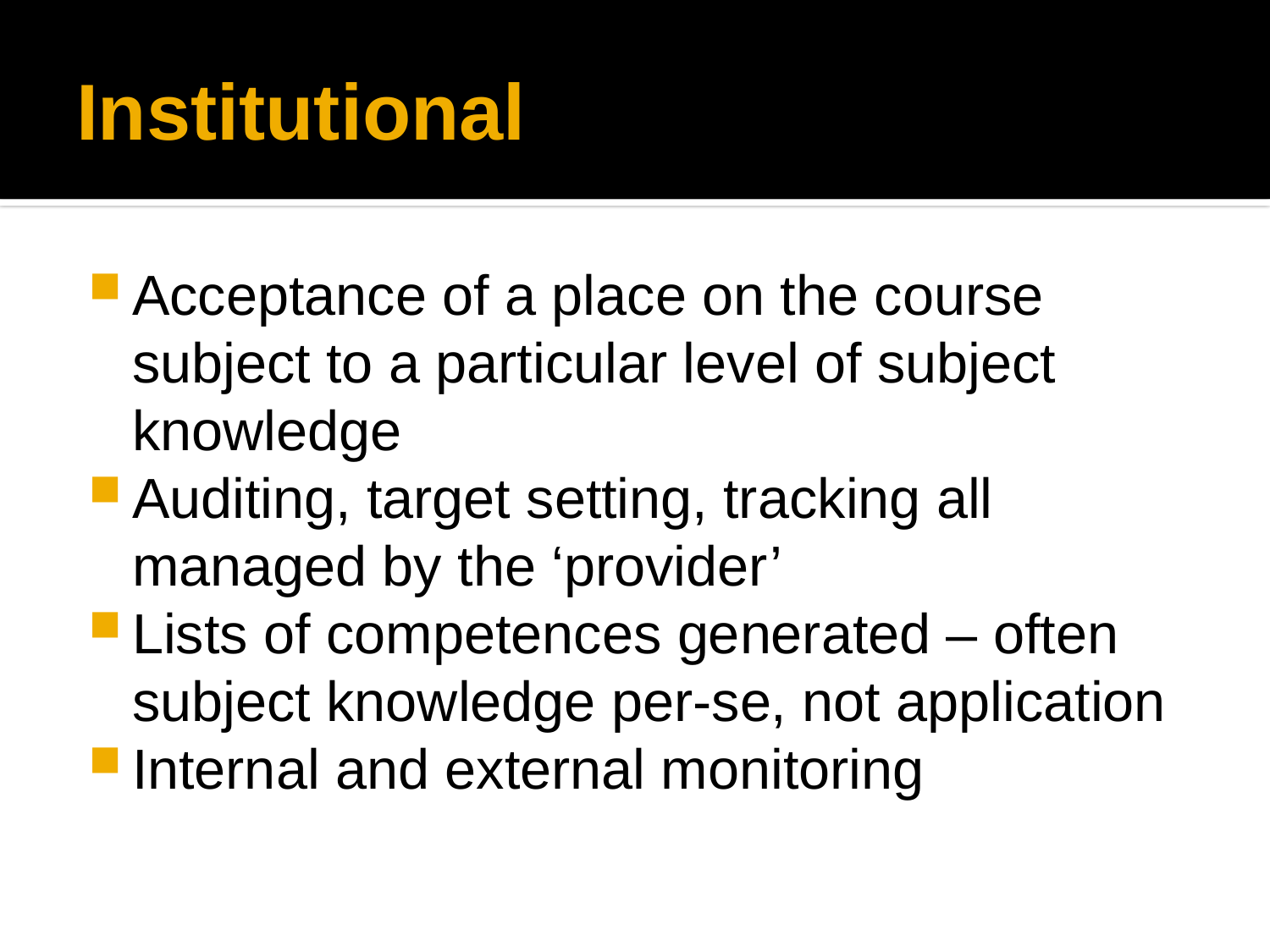

# Institutional
Acceptance of a place on the course subject to a particular level of subject knowledge
Auditing, target setting, tracking all managed by the ‘provider’
Lists of competences generated – often subject knowledge per-se, not application
Internal and external monitoring